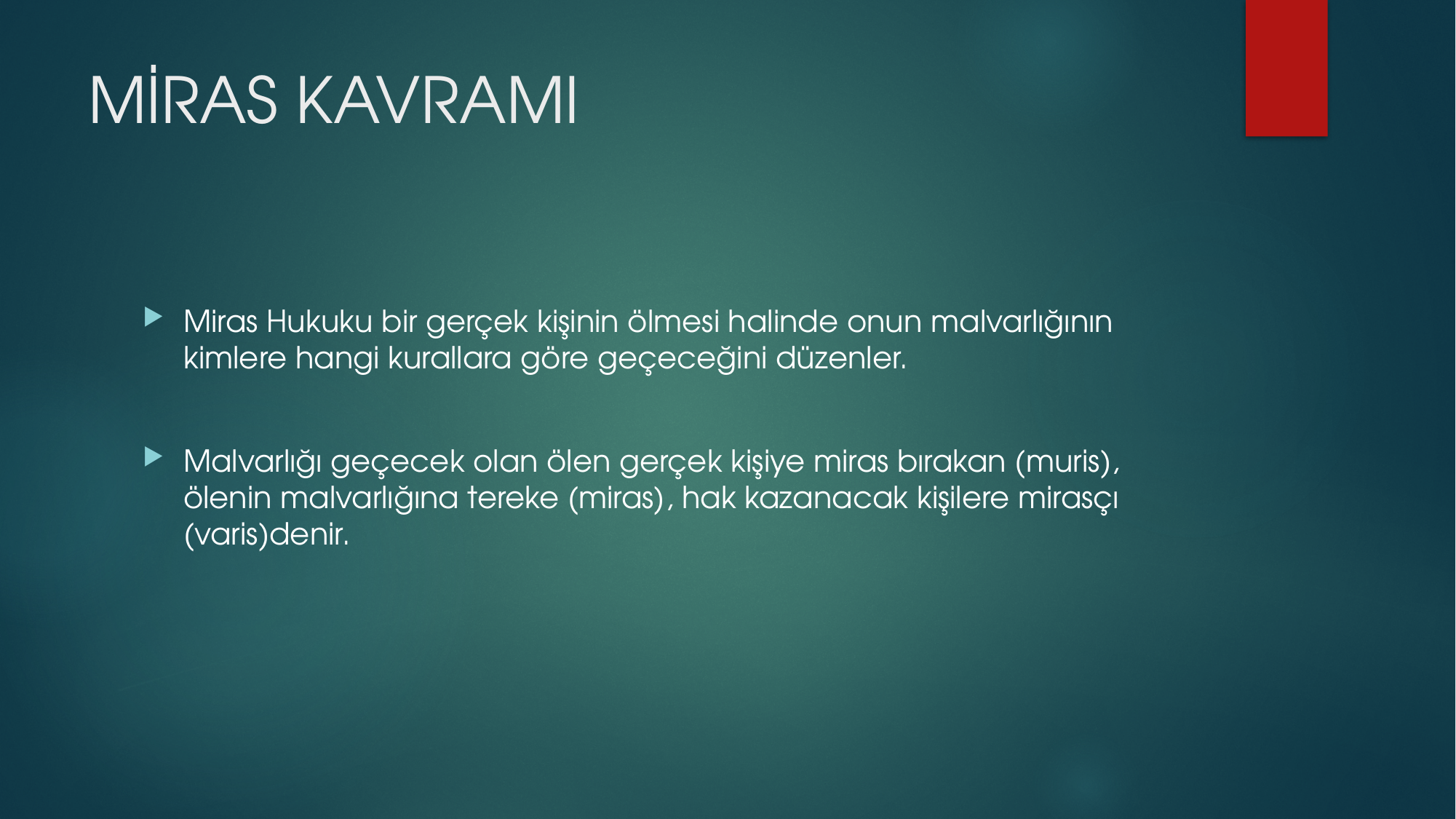

# MİRAS KAVRAMI

Miras Hukuku bir gerçek kişinin ölmesi halinde onun malvarlığının kimlere hangi kurallara göre geçeceğini düzenler.

Malvarlığı geçecek olan ölen gerçek kişiye miras bırakan (muris), ölenin malvarlığına tereke (miras), hak kazanacak kişilere mirasçı (varis)denir.